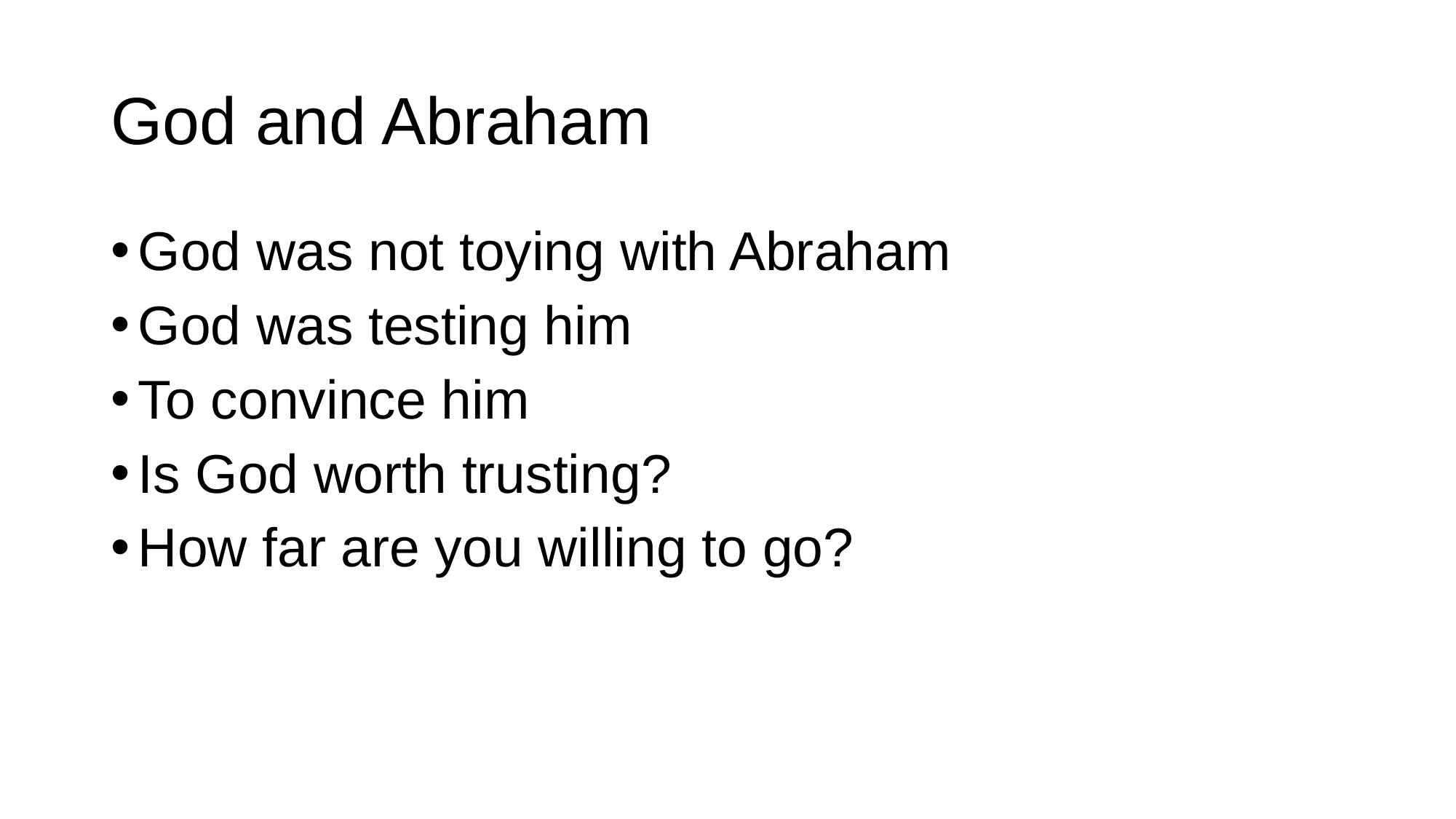

# God and Abraham
God was not toying with Abraham
God was testing him
To convince him
Is God worth trusting?
How far are you willing to go?